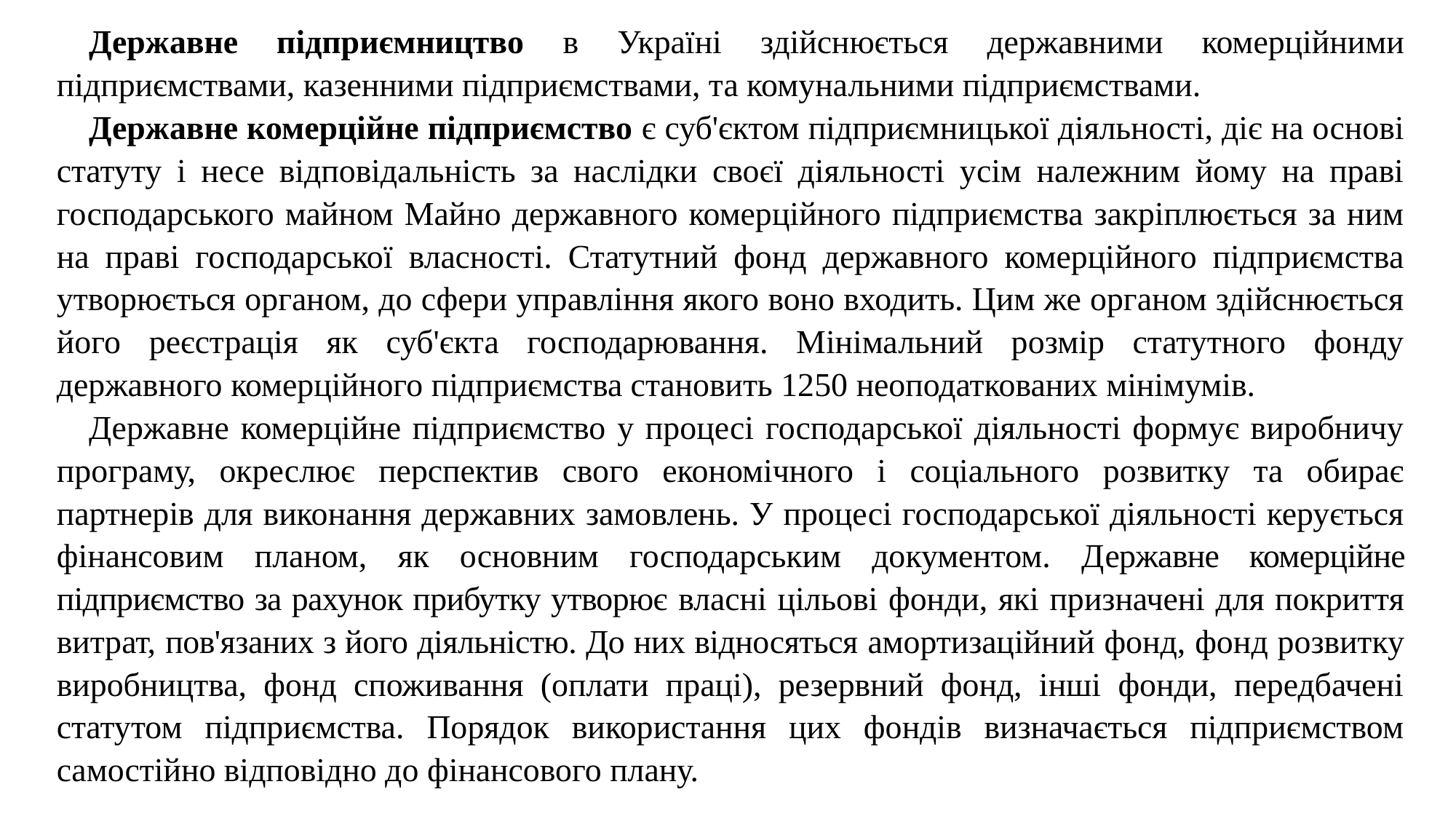

Державне підприємництво в Україні здійснюється державними комерційними підприємствами, казенними підприємствами, та комунальними підприємствами.
Державне комерційне підприємство є суб'єктом підприємницької діяльності, діє на основі статуту і несе відповідальність за наслідки своєї діяльності усім належним йому на праві господарського майном Майно державного комерційного підприємства закріплюється за ним на праві господарської власності. Статутний фонд державного комерційного підприємства утворюється органом, до сфери управління якого воно входить. Цим же органом здійснюється його реєстрація як суб'єкта господарювання. Мінімальний розмір статутного фонду державного комерційного підприємства становить 1250 неоподаткованих мінімумів.
Державне комерційне підприємство у процесі господарської діяльності формує виробничу програму, окреслює перспектив свого економічного і соціального розвитку та обирає партнерів для виконання державних замовлень. У процесі господарської діяльності керується фінансовим планом, як основним господарським документом. Державне комерційне підприємство за рахунок прибутку утворює власні цільові фонди, які призначені для покриття витрат, пов'язаних з його діяльністю. До них відносяться амортизаційний фонд, фонд розвитку виробництва, фонд споживання (оплати праці), резервний фонд, інші фонди, передбачені статутом підприємства. Порядок використання цих фондів визначається підприємством самостійно відповідно до фінансового плану.